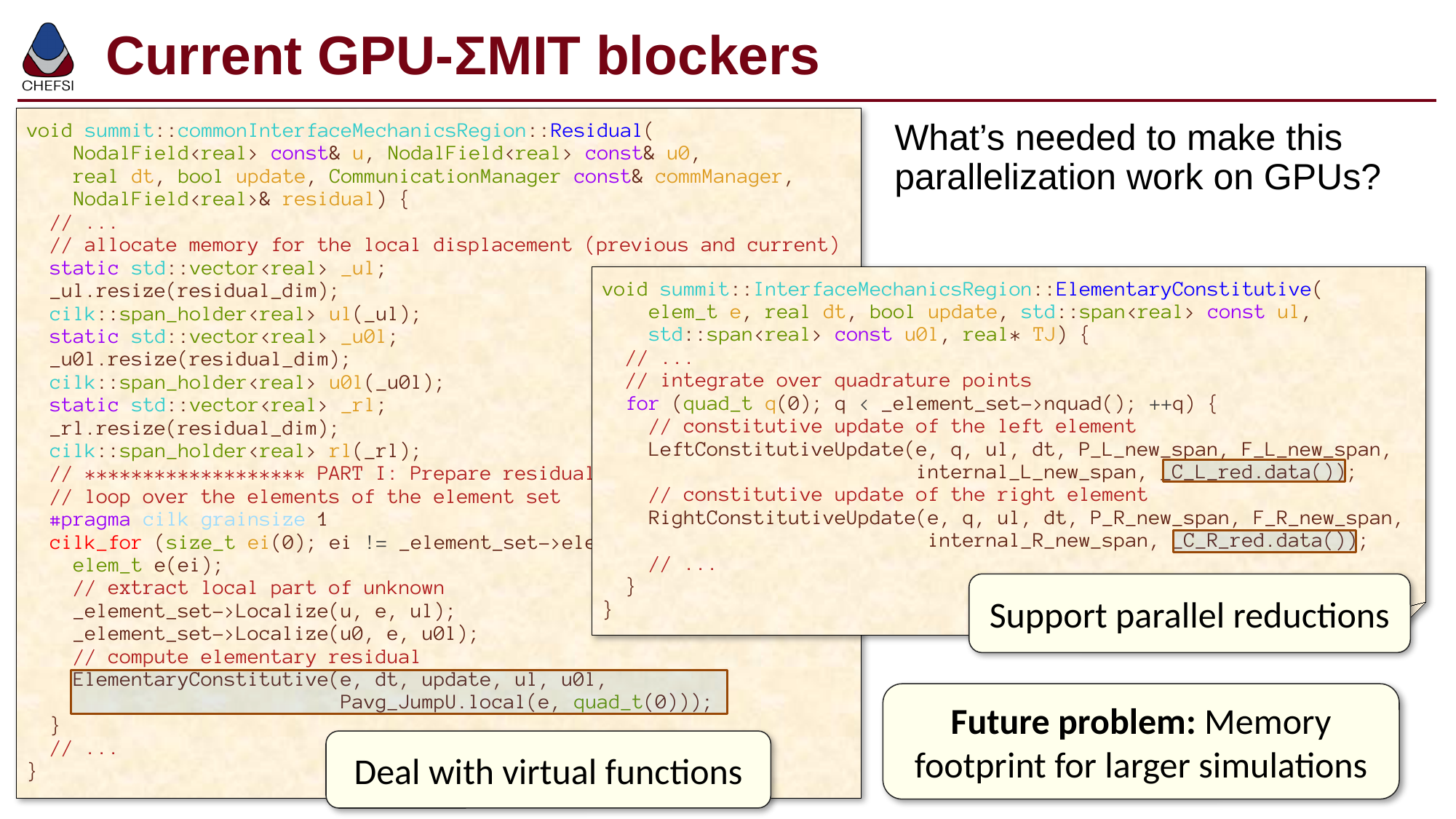

# Current GPU-ΣMIT blockers
void summit::commonInterfaceMechanicsRegion::Residual(
    NodalField<real> const& u, NodalField<real> const& u0,
    real dt, bool update, CommunicationManager const& commManager,
    NodalField<real>& residual) {
  // ...
  // allocate memory for the local displacement (previous and current)
  static std::vector<real> _ul;
  _ul.resize(residual_dim);
  cilk::span_holder<real> ul(_ul);
  static std::vector<real> _u0l;
  _u0l.resize(residual_dim);
  cilk::span_holder<real> u0l(_u0l);
  static std::vector<real> _rl;
  _rl.resize(residual_dim);
  cilk::span_holder<real> rl(_rl);
  // ******************* PART I: Prepare residual *******************
  // loop over the elements of the element set
  #pragma cilk grainsize 1
  cilk_for (size_t ei(0); ei != _element_set->elements(); ++ei) {
    elem_t e(ei);
    // extract local part of unknown
    _element_set->Localize(u, e, ul);
    _element_set->Localize(u0, e, u0l);
    // compute elementary residual
    ElementaryConstitutive(e, dt, update, ul, u0l,
                           Pavg_JumpU.local(e, quad_t(0)));
  }
  // ...
}
What’s needed to make this parallelization work on GPUs?
void summit::InterfaceMechanicsRegion::ElementaryConstitutive(
    elem_t e, real dt, bool update, std::span<real> const ul,
    std::span<real> const u0l, real* TJ) {
  // ...
  // integrate over quadrature points
  for (quad_t q(0); q < _element_set->nquad(); ++q) {
    // constitutive update of the left element
    LeftConstitutiveUpdate(e, q, ul, dt, P_L_new_span, F_L_new_span,
                           internal_L_new_span, _C_L_red.data());
    // constitutive update of the right element
    RightConstitutiveUpdate(e, q, ul, dt, P_R_new_span, F_R_new_span,
                            internal_R_new_span, _C_R_red.data());
    // ...
  }
}

Support parallel reductions

Future problem: Memory footprint for larger simulations
Deal with virtual functions